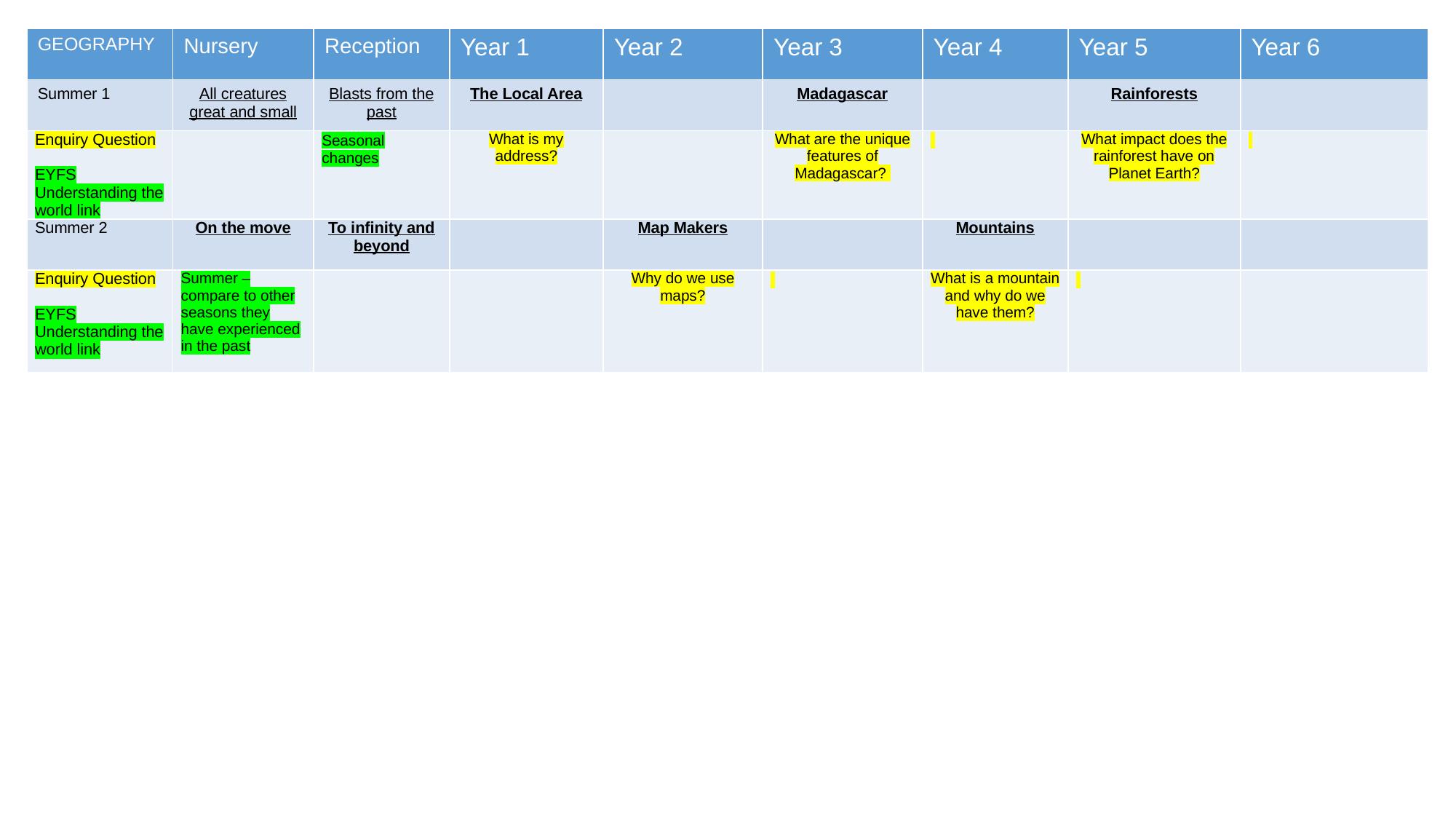

| GEOGRAPHY | Nursery | Reception | Year 1 | Year 2 | Year 3 | Year 4 | Year 5 | Year 6 |
| --- | --- | --- | --- | --- | --- | --- | --- | --- |
| Summer 1 | All creatures great and small | Blasts from the past | The Local Area |  | Madagascar |  | Rainforests |  |
| Enquiry Question   EYFS Understanding the world link |  | Seasonal changes | What is my address? |  | What are the unique features of Madagascar? |  | What impact does the rainforest have on Planet Earth? |  |
| Summer 2 | On the move | To infinity and beyond |  | Map Makers |  | Mountains |  |  |
| Enquiry Question   EYFS Understanding the world link | Summer – compare to other seasons they have experienced in the past |  |  | Why do we use maps? |  | What is a mountain and why do we have them? |  |  |